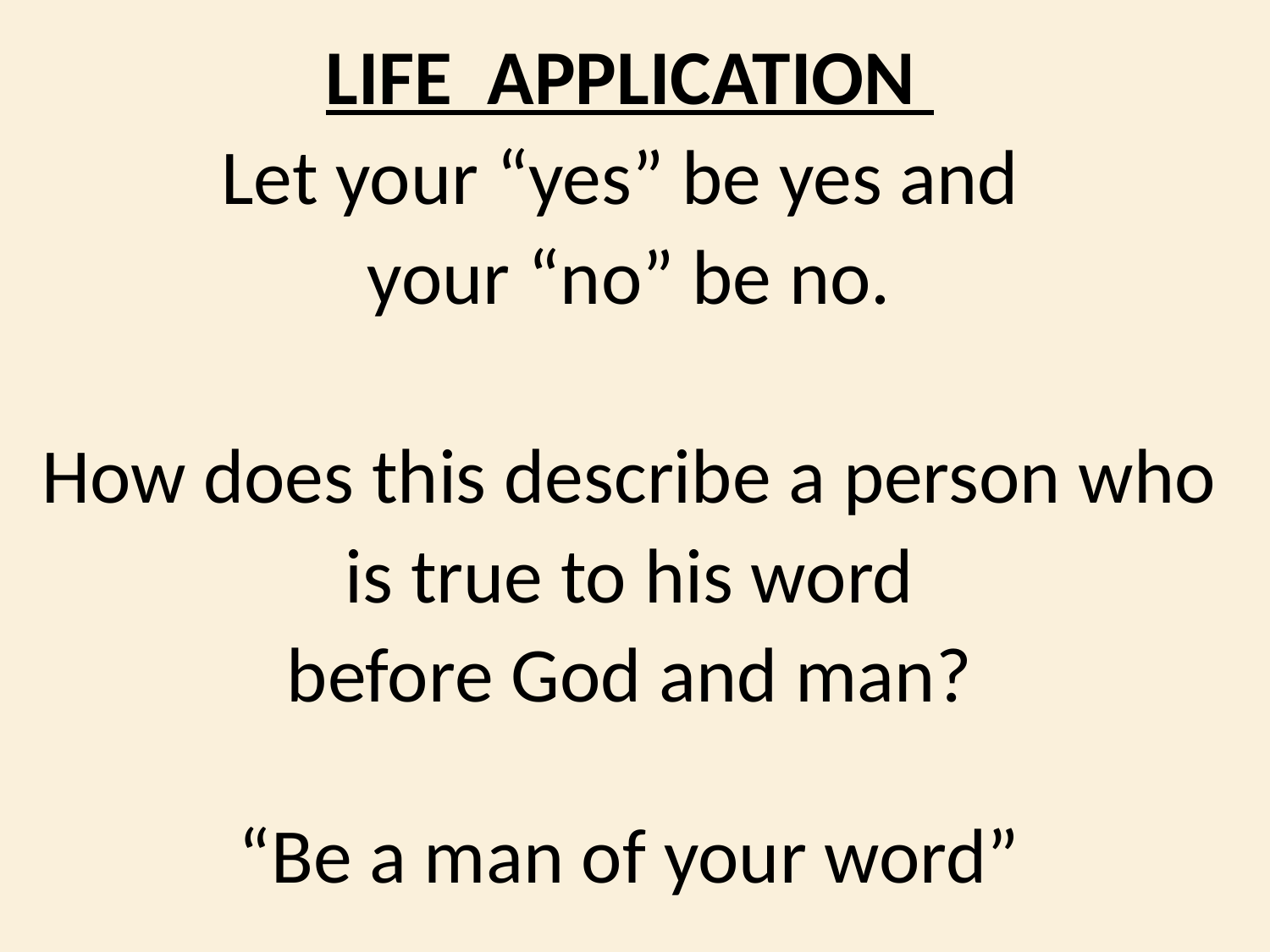

LIFE  APPLICATION
Let your “yes” be yes and
your “no” be no.

How does this describe a person who is true to his word
 before God and man?

“Be a man of your word”